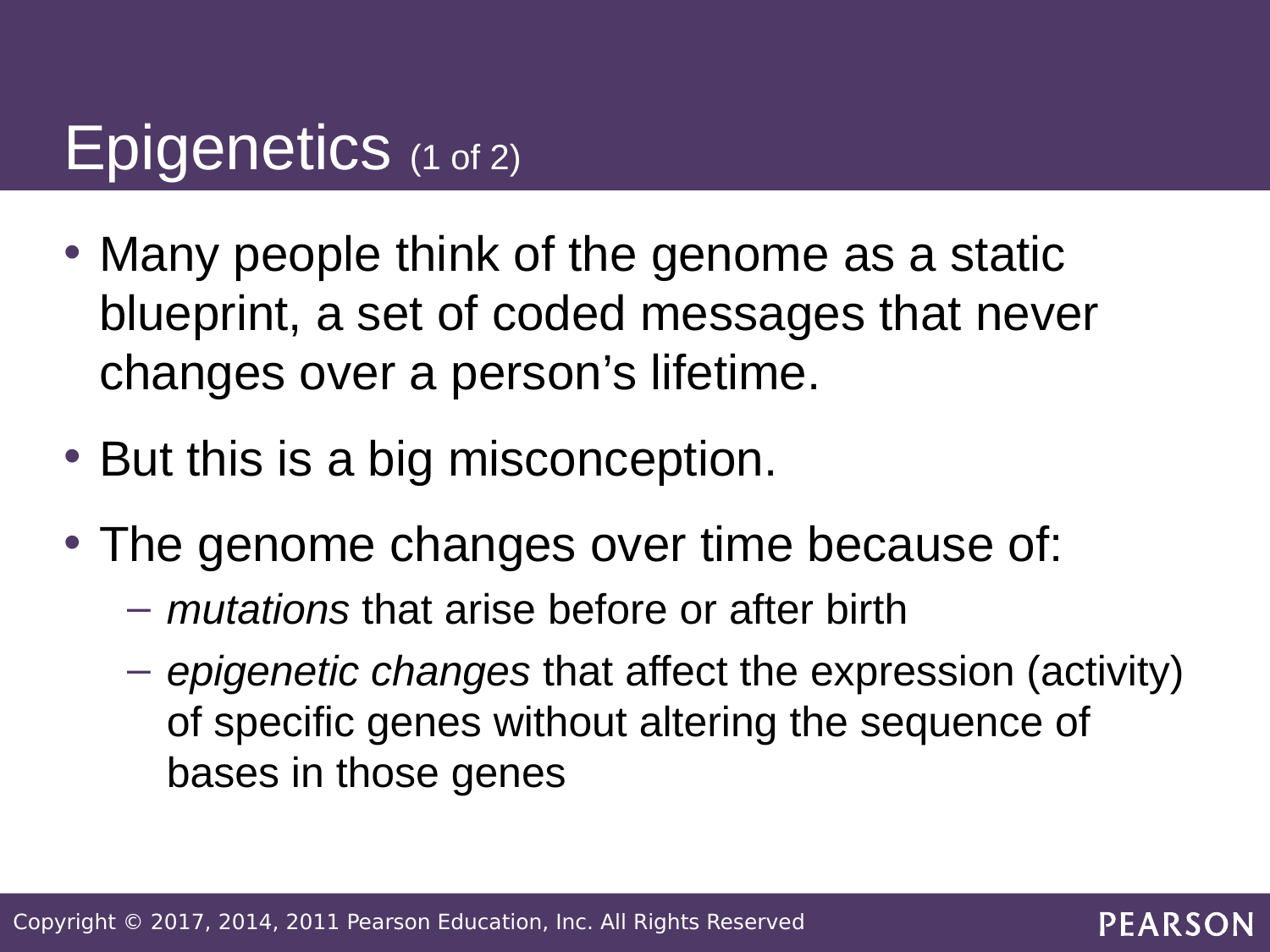

# Epigenetics (1 of 2)
Many people think of the genome as a static blueprint, a set of coded messages that never changes over a person’s lifetime.
But this is a big misconception.
The genome changes over time because of:
mutations that arise before or after birth
epigenetic changes that affect the expression (activity) of specific genes without altering the sequence of bases in those genes